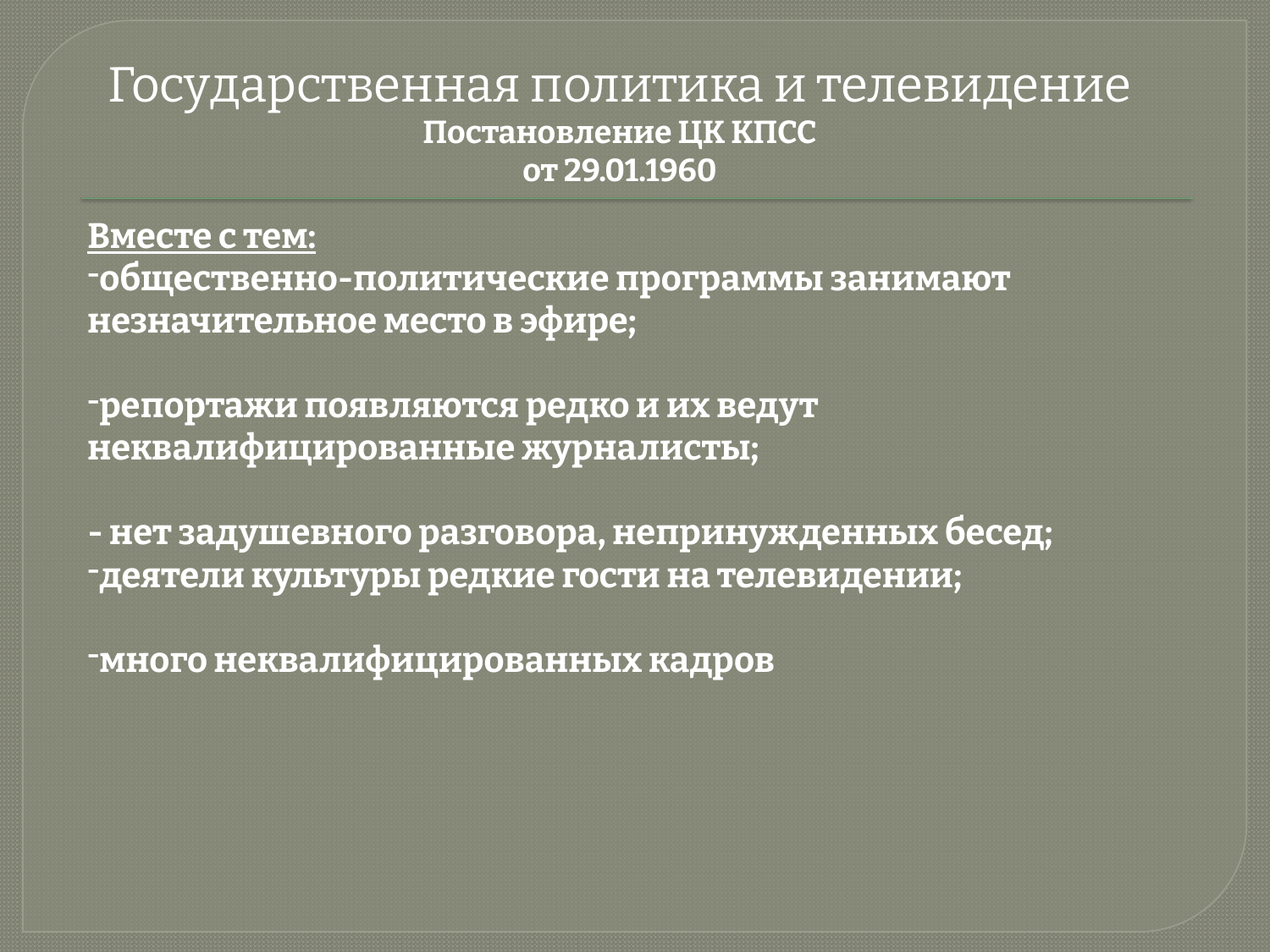

Государственная политика и телевидение Постановление ЦК КПСС
от 29.01.1960

#
Вместе с тем:
общественно-политические программы занимают незначительное место в эфире;

репортажи появляются редко и их ведут неквалифицированные журналисты;

- нет задушевного разговора, непринужденных бесед;
деятели культуры редкие гости на телевидении;

много неквалифицированных кадров